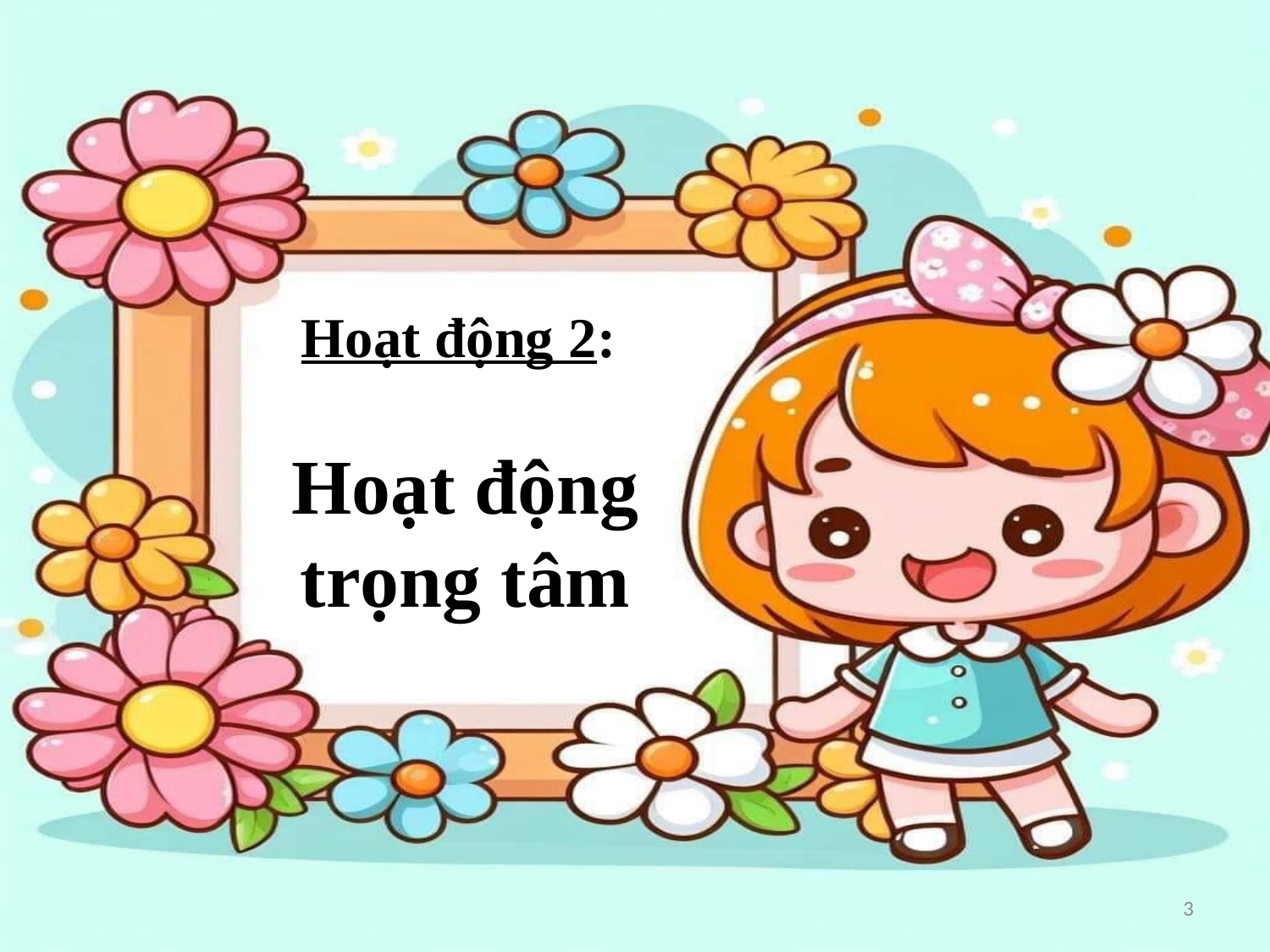

# Hoạt động 2: Hoạt động trọng tâm
3